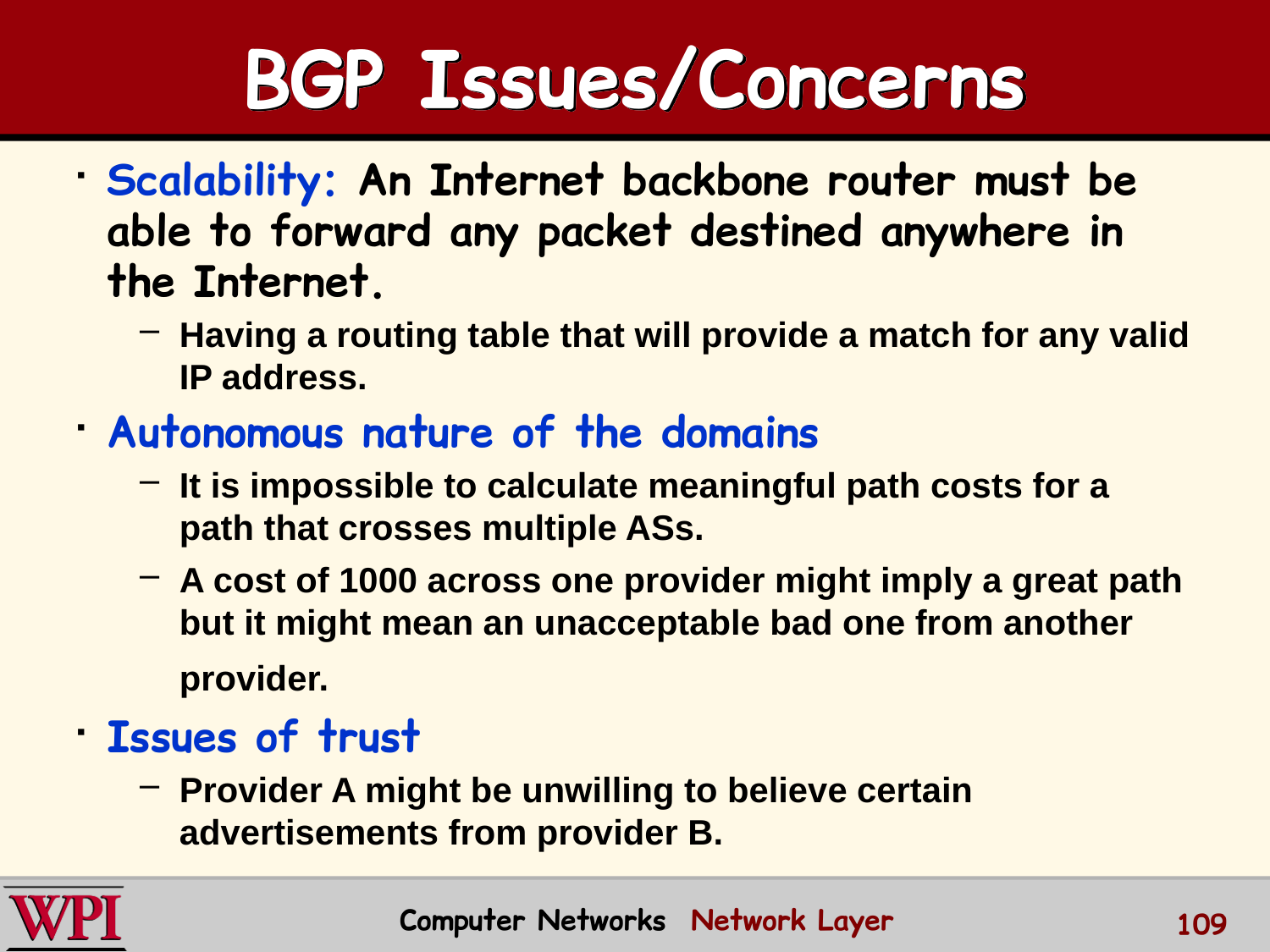

# BGP Issues/Concerns
Scalability: An Internet backbone router must be able to forward any packet destined anywhere in the Internet.
Having a routing table that will provide a match for any valid IP address.
Autonomous nature of the domains
It is impossible to calculate meaningful path costs for a path that crosses multiple ASs.
A cost of 1000 across one provider might imply a great path but it might mean an unacceptable bad one from another provider.
Issues of trust
Provider A might be unwilling to believe certain advertisements from provider B.
 Computer Networks  Network Layer
109